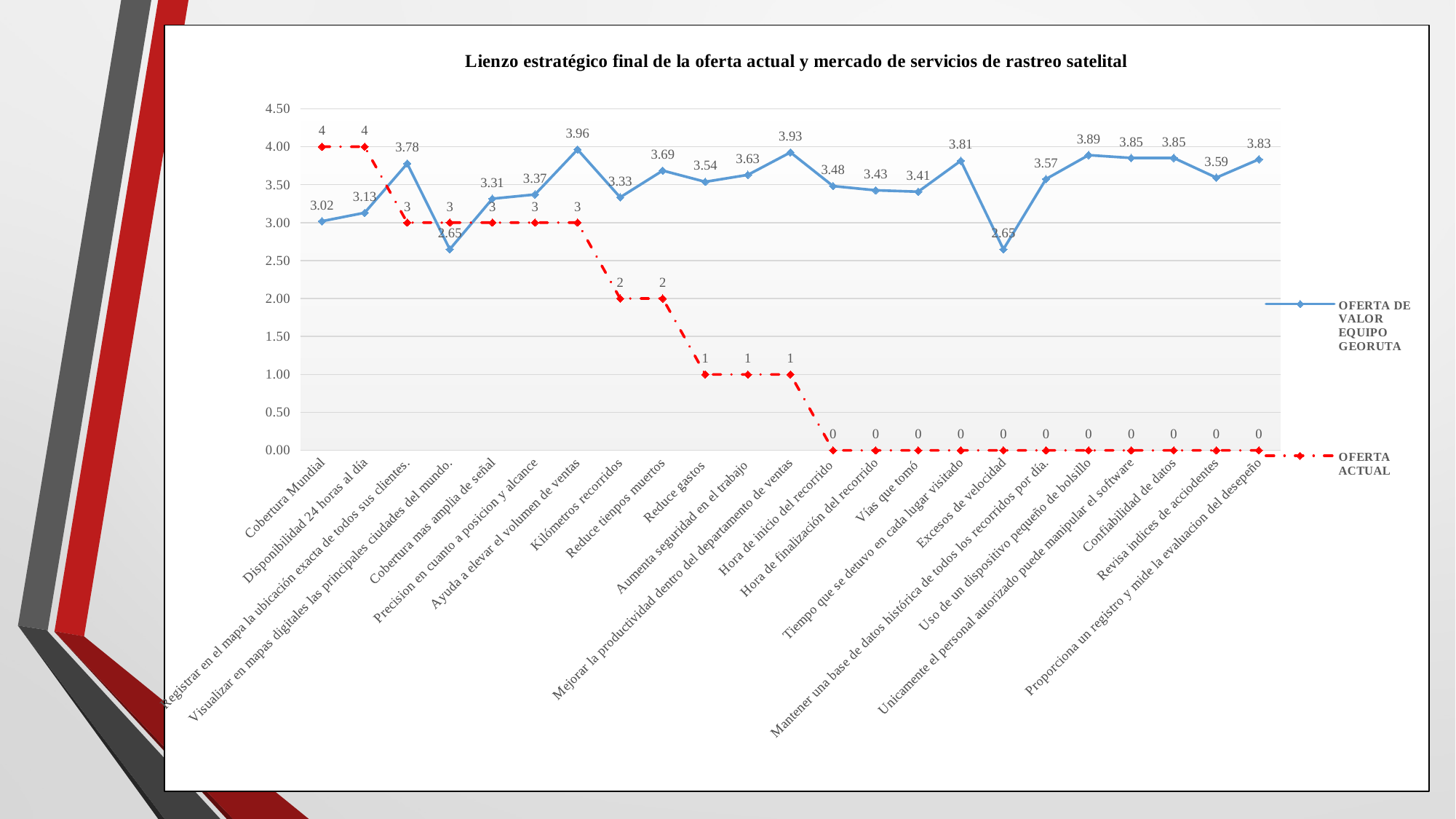

### Chart: Lienzo estratégico final de la oferta actual y mercado de servicios de rastreo satelital

| Category | OFERTA DE VALOR EQUIPO GEORUTA | OFERTA ACTUAL |
|---|---|---|
| Cobertura Mundial | 3.0185185185185186 | 4.0 |
| Disponibilidad 24 horas al día | 3.1296296296296298 | 4.0 |
| Registrar en el mapa la ubicación exacta de todos sus clientes. | 3.7777777777777777 | 3.0 |
| Visualizar en mapas digitales las principales ciudades del mundo. | 2.6481481481481484 | 3.0 |
| Cobertura mas amplia de señal | 3.314814814814815 | 3.0 |
| Precision en cuanto a posicion y alcance | 3.3703703703703702 | 3.0 |
| Ayuda a elevar el volumen de ventas | 3.962962962962963 | 3.0 |
| Kilómetros recorridos | 3.3333333333333335 | 2.0 |
| Reduce tienpos muertos | 3.685185185185185 | 2.0 |
| Reduce gastos  | 3.537037037037037 | 1.0 |
| Aumenta seguridad en el trabajo  | 3.6296296296296298 | 1.0 |
| Mejorar la productividad dentro del departamento de ventas | 3.925925925925926 | 1.0 |
| Hora de inicio del recorrido  | 3.4814814814814814 | 0.0 |
| Hora de finalización del recorrido | 3.425925925925926 | 0.0 |
| Vías que tomó  | 3.4074074074074074 | 0.0 |
| Tiempo que se detuvo en cada lugar visitado | 3.814814814814815 | 0.0 |
| Excesos de velocidad | 2.6481481481481484 | 0.0 |
| Mantener una base de datos histórica de todos los recorridos por día. | 3.574074074074074 | 0.0 |
| Uso de un dispositivo pequeño de bolsillo | 3.888888888888889 | 0.0 |
| Unicamente el personal autorizado puede manipular el software | 3.8518518518518516 | 0.0 |
| Confiabilidad de datos | 3.8518518518518516 | 0.0 |
| Revisa indices de acciodentes | 3.5925925925925926 | 0.0 |
| Proporciona un registro y mide la evaluacion del desepeño | 3.8333333333333335 | 0.0 |